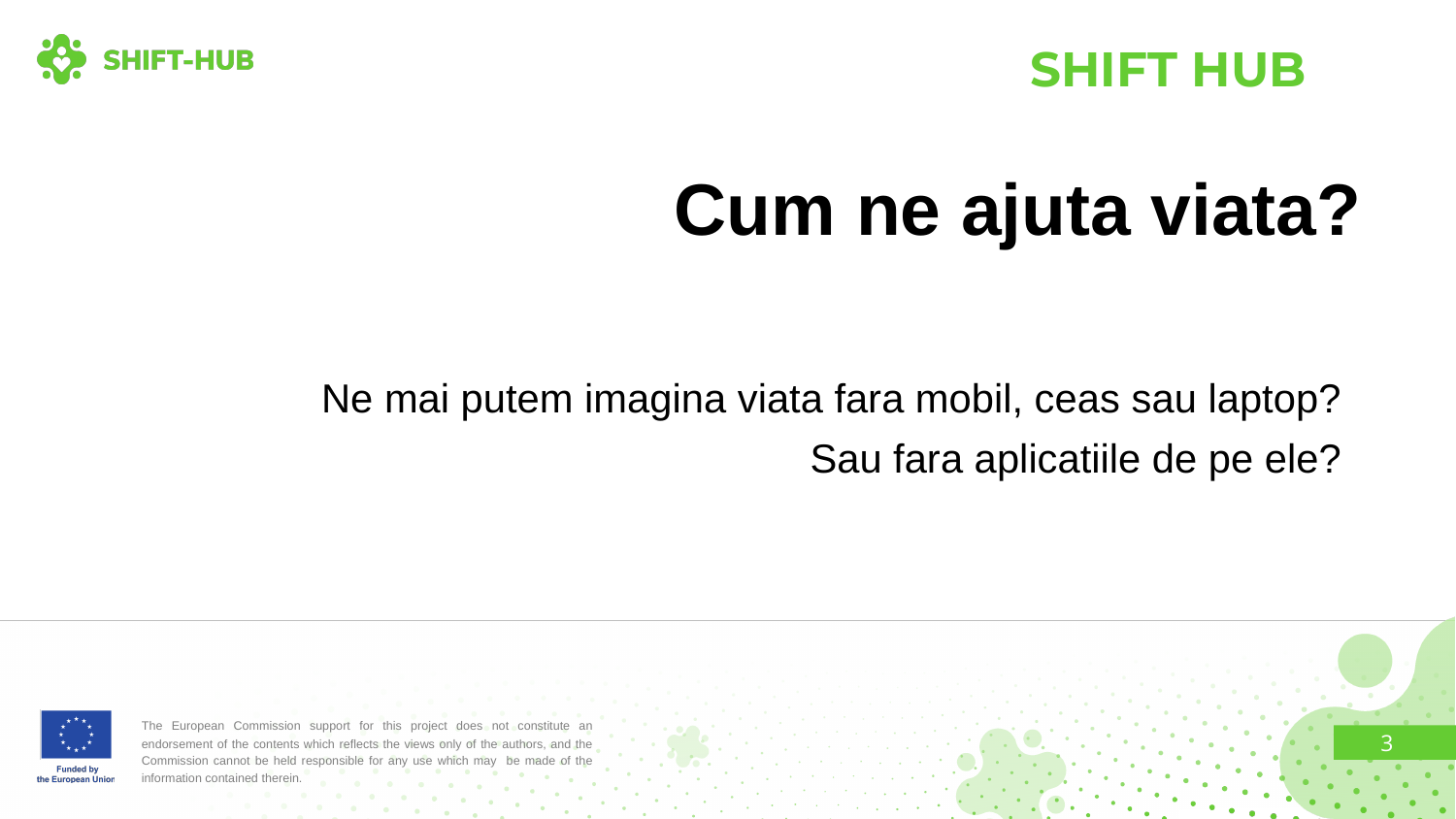

# SHIFT HUB
Cum ne ajuta viata?
Ne mai putem imagina viata fara mobil, ceas sau laptop?
Sau fara aplicatiile de pe ele?
3